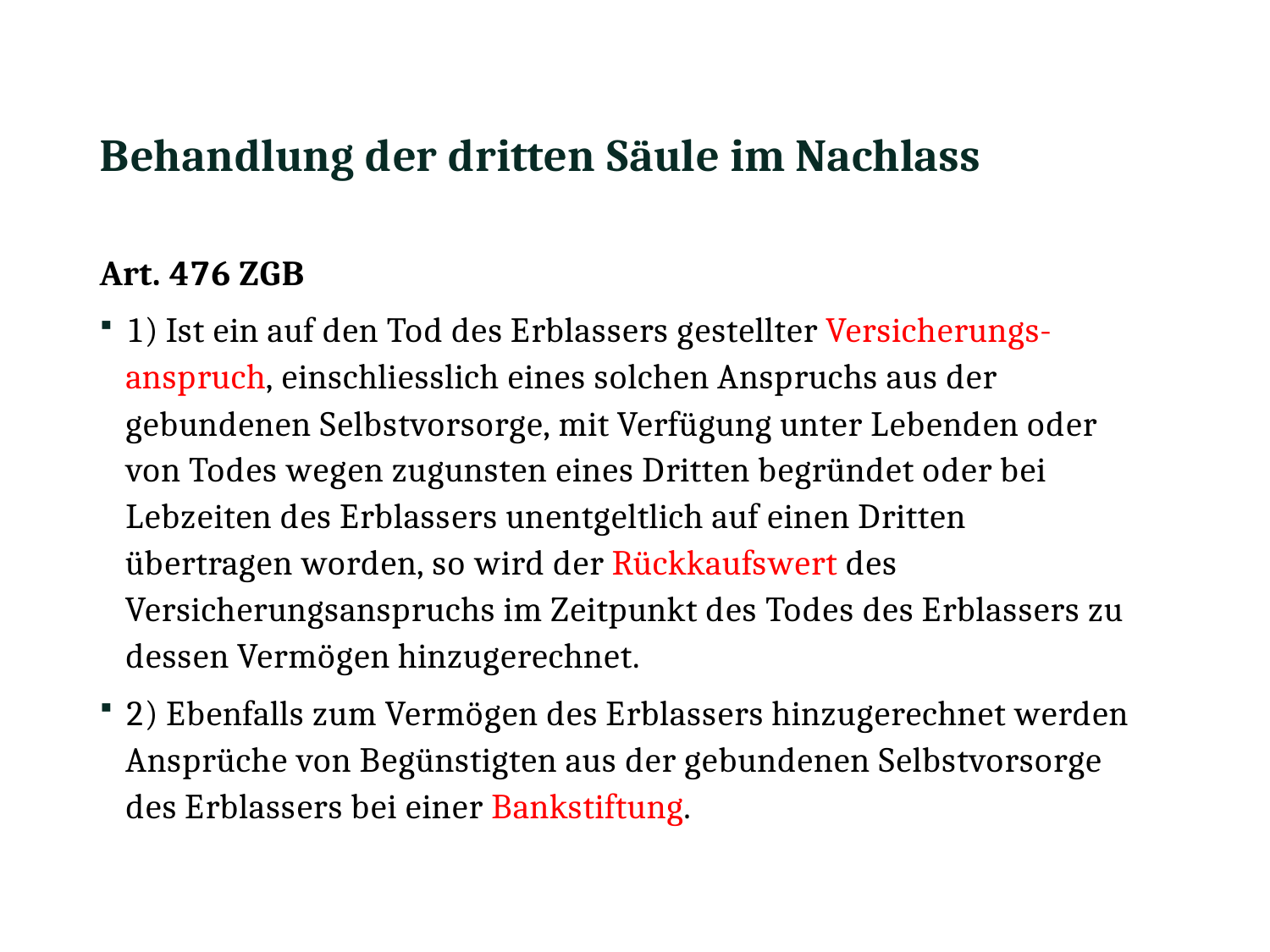

# Behandlung der dritten Säule im Nachlass
Art. 476 ZGB
1) Ist ein auf den Tod des Erblassers gestellter Versicherungs-anspruch, einschliesslich eines solchen Anspruchs aus der gebundenen Selbstvorsorge, mit Verfügung unter Lebenden oder von Todes wegen zugunsten eines Dritten begründet oder bei Lebzeiten des Erblassers unentgeltlich auf einen Dritten übertragen worden, so wird der Rückkaufswert des Versicherungsanspruchs im Zeitpunkt des Todes des Erblassers zu dessen Vermögen hinzugerechnet.
2) Ebenfalls zum Vermögen des Erblassers hinzugerechnet werden Ansprüche von Begünstigten aus der gebundenen Selbstvorsorge des Erblassers bei einer Bankstiftung.